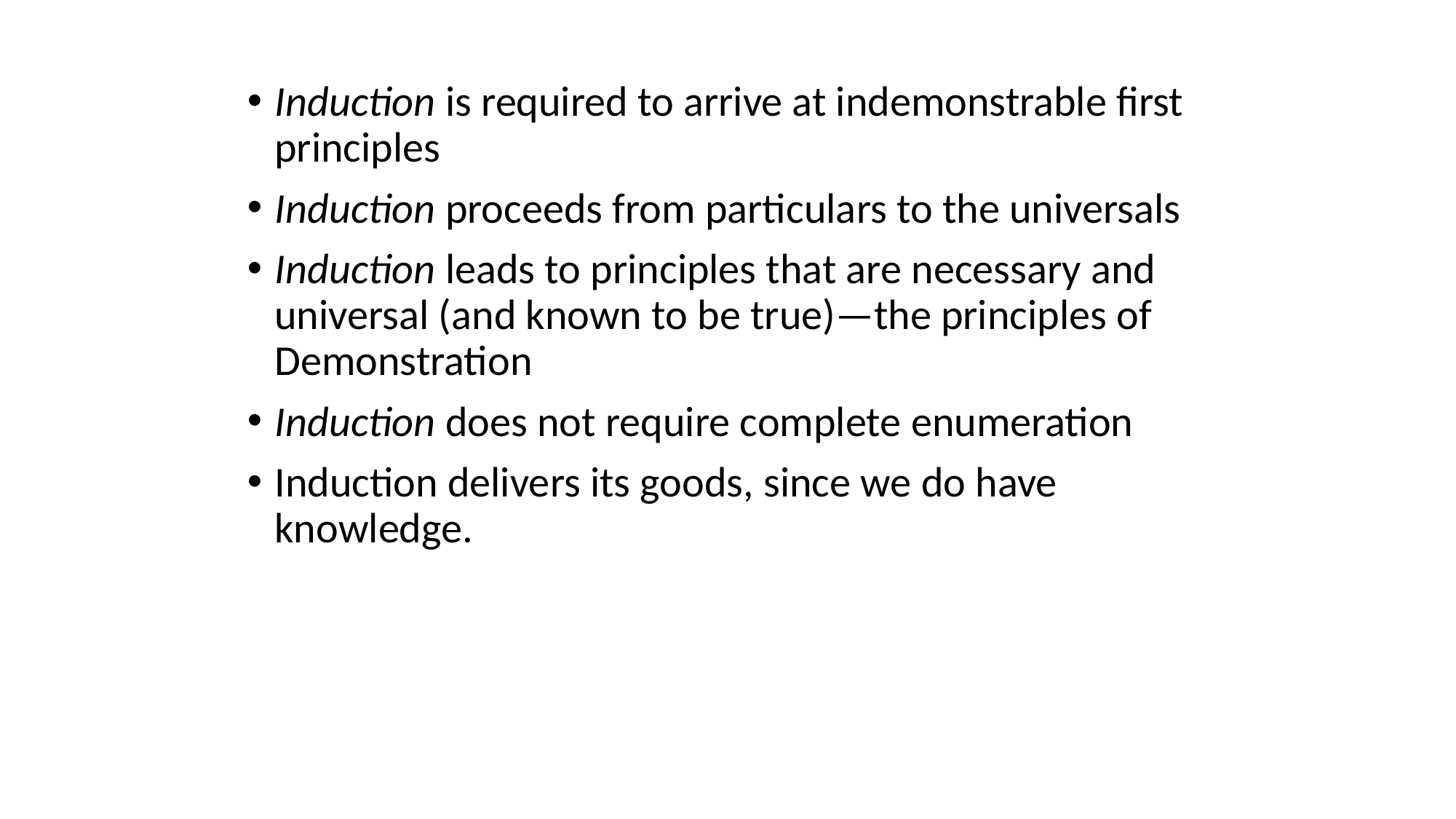

Induction is required to arrive at indemonstrable first principles
Induction proceeds from particulars to the universals
Induction leads to principles that are necessary and universal (and known to be true)—the principles of Demonstration
Induction does not require complete enumeration
Induction delivers its goods, since we do have knowledge.